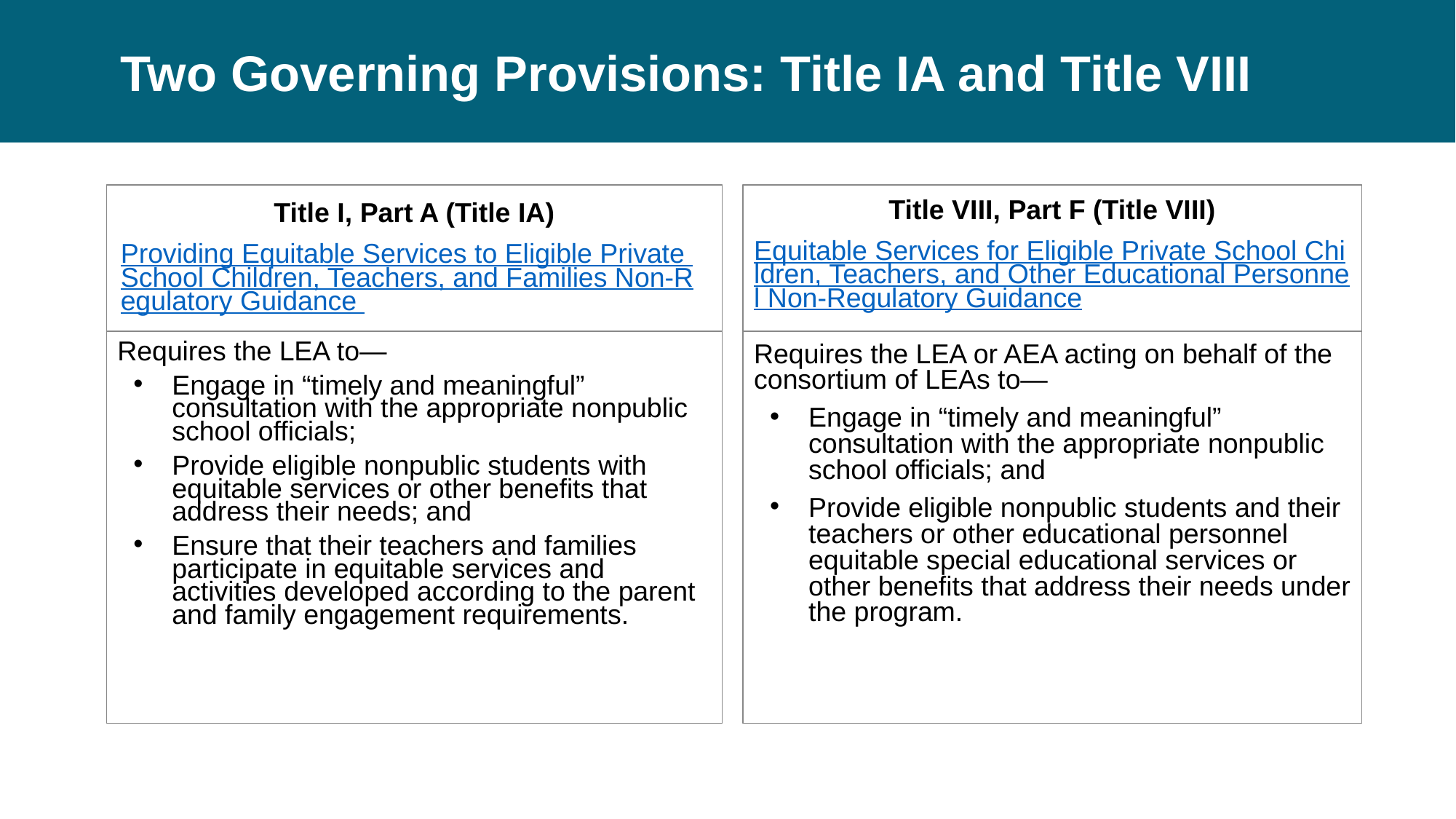

# Two Governing Provisions: Title IA and Title VIII
Title I, Part A (Title IA)
Providing Equitable Services to Eligible Private School Children, Teachers, and Families Non-Regulatory Guidance
Title VIII, Part F (Title VIII)
Equitable Services for Eligible Private School Children, Teachers, and Other Educational Personnel Non-Regulatory Guidance
Requires the LEA to—
Engage in “timely and meaningful” consultation with the appropriate nonpublic school officials;
Provide eligible nonpublic students with equitable services or other benefits that address their needs; and
Ensure that their teachers and families participate in equitable services and activities developed according to the parent and family engagement requirements.
Requires the LEA or AEA acting on behalf of the consortium of LEAs to—
Engage in “timely and meaningful” consultation with the appropriate nonpublic school officials; and
Provide eligible nonpublic students and their teachers or other educational personnel equitable special educational services or other benefits that address their needs under the program.